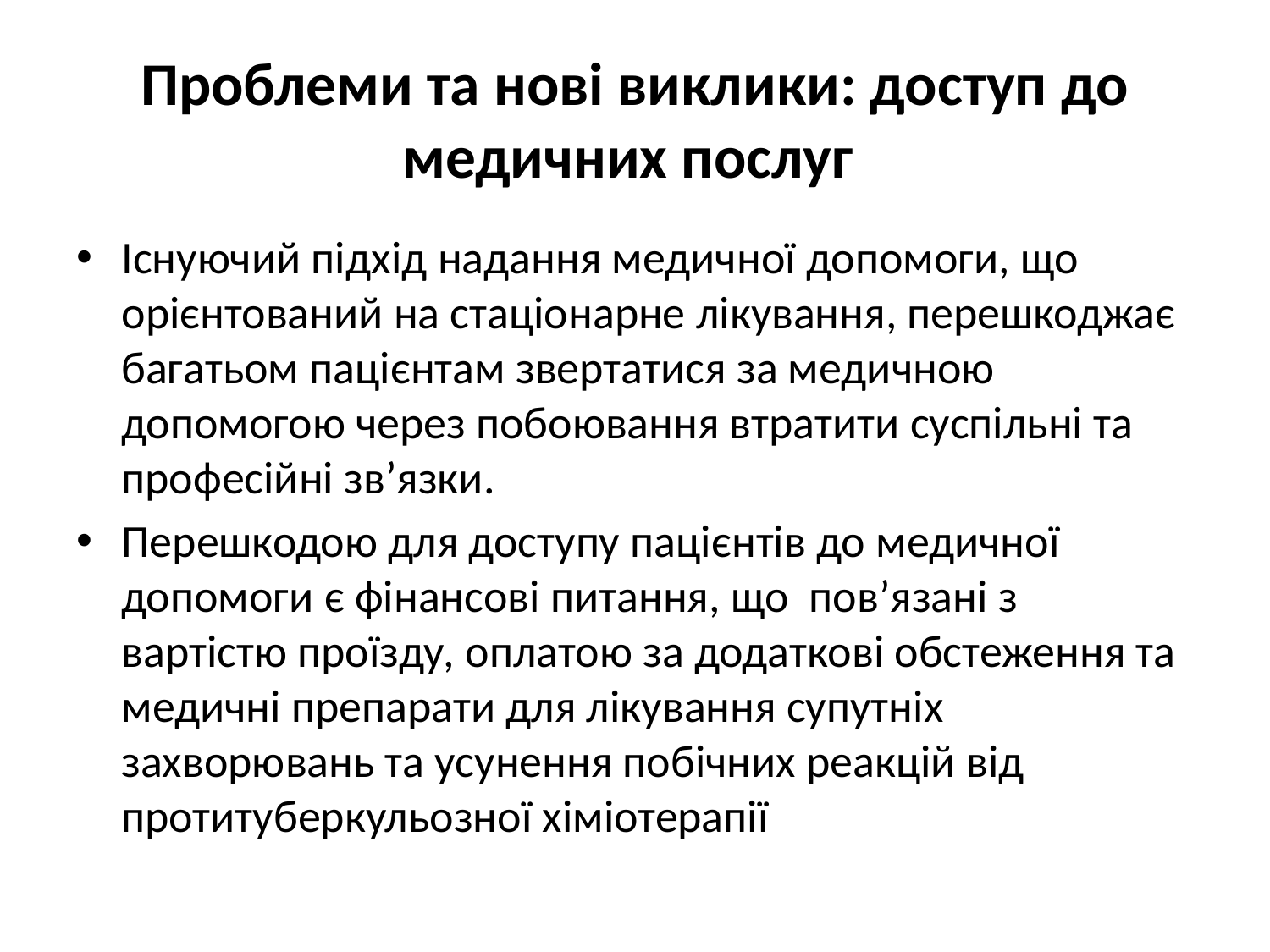

# Проблеми та нові виклики: доступ до медичних послуг
Існуючий підхід надання медичної допомоги, що орієнтований на стаціонарне лікування, перешкоджає  багатьом пацієнтам звертатися за медичною допомогою через побоювання втратити суспільні та професійні зв’язки.
Перешкодою для доступу пацієнтів до медичної допомоги є фінансові питання, що  пов’язані з вартістю проїзду, оплатою за додаткові обстеження та медичні препарати для лікування супутніх захворювань та усунення побічних реакцій від протитуберкульозної хіміотерапії